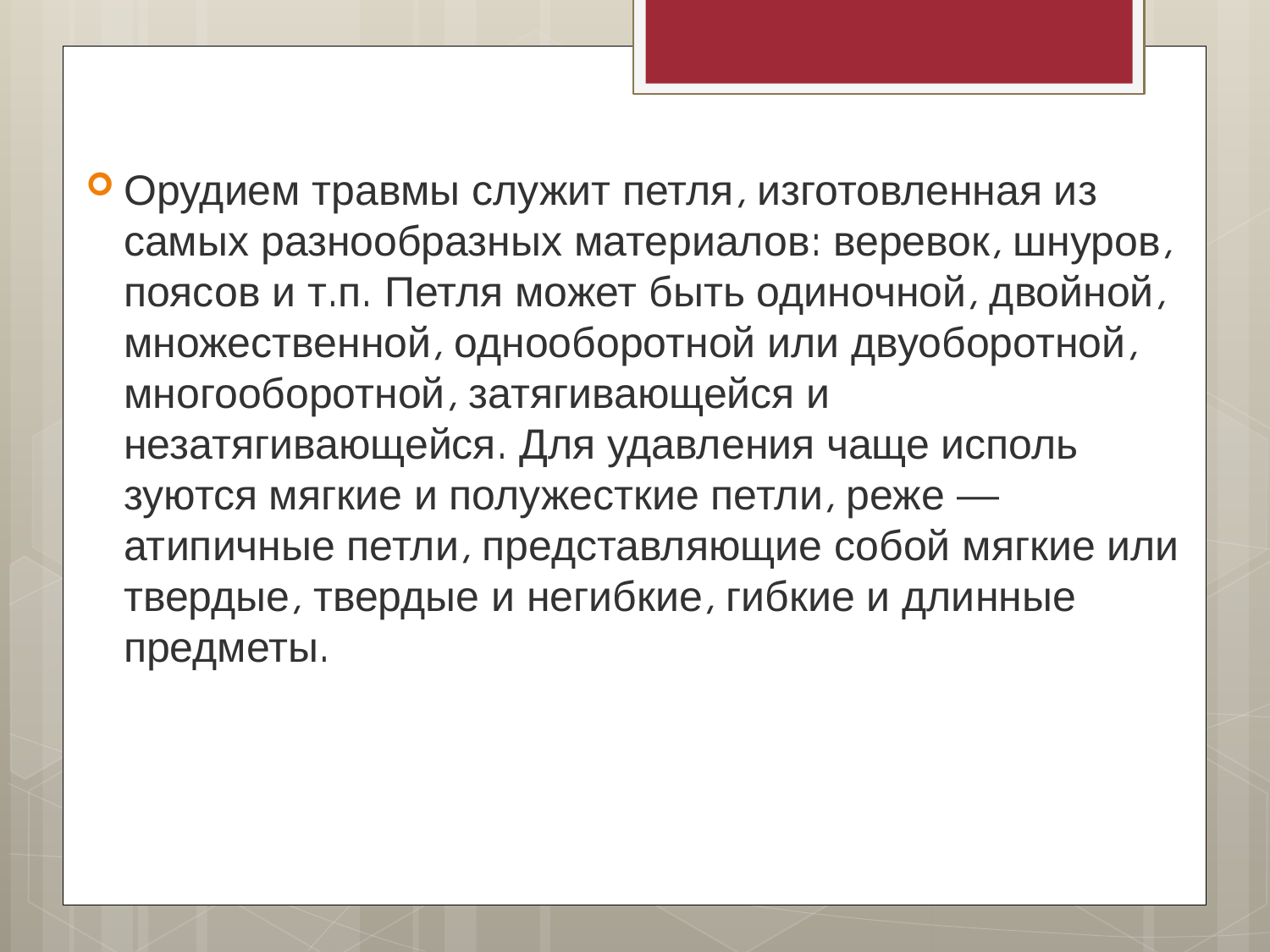

Орудием травмы служит петля, изготовленная из самых разнообразных материалов: веревок, шнуров, поясов и т.п. Петля может быть одиночной, двойной, множественной, однооборотной или двуоборотной, многообо­ротной, затягивающейся и незатягивающейся. Для удавления чаще исполь­зуются мягкие и полужесткие петли, реже — атипичные петли, представля­ющие собой мягкие или твердые, твердые и негибкие, гибкие и длинные предметы.